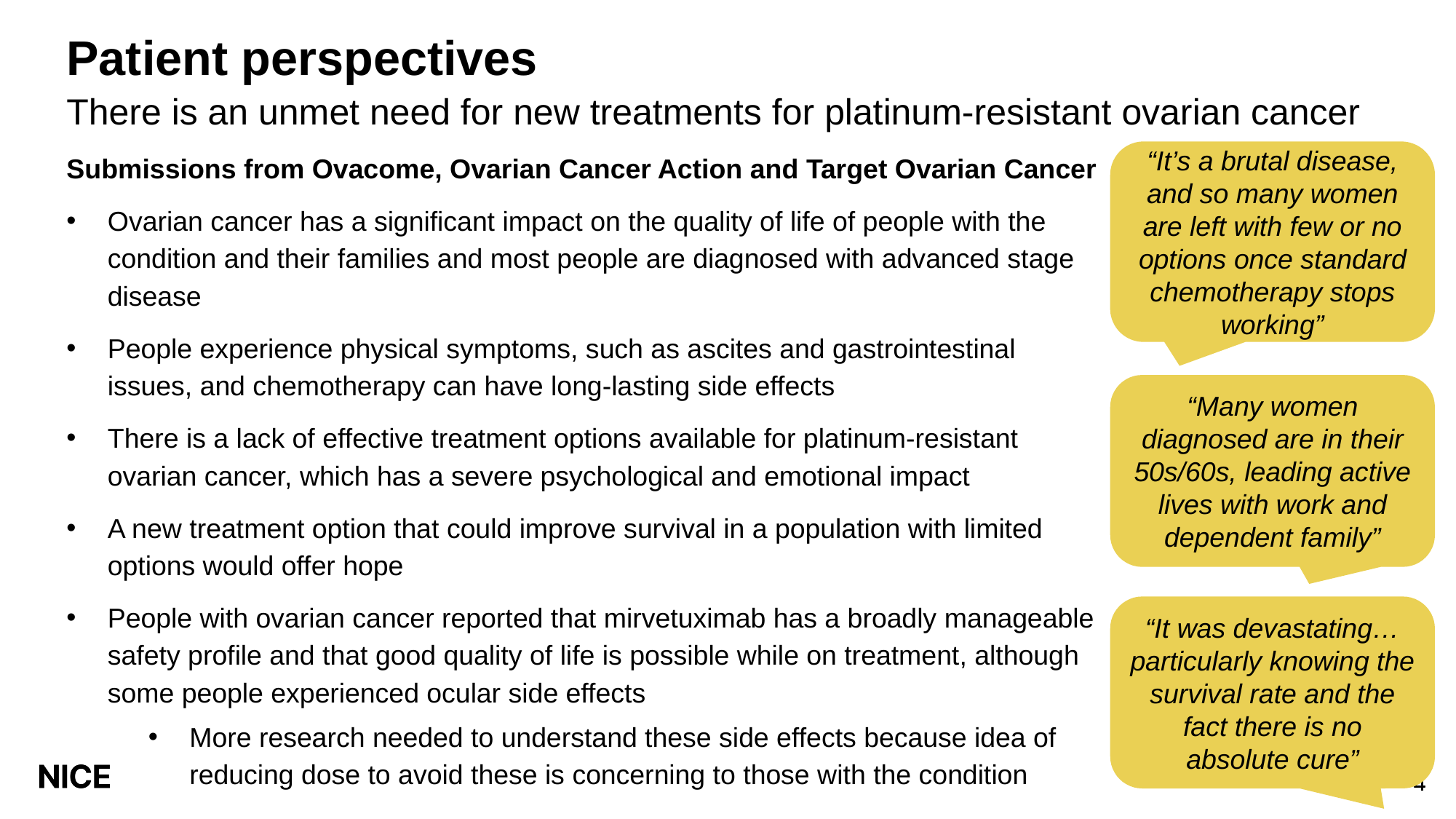

# Patient perspectives
There is an unmet need for new treatments for platinum-resistant ovarian cancer
Submissions from Ovacome, Ovarian Cancer Action and Target Ovarian Cancer
Ovarian cancer has a significant impact on the quality of life of people with the condition and their families and most people are diagnosed with advanced stage disease
People experience physical symptoms, such as ascites and gastrointestinal issues, and chemotherapy can have long-lasting side effects
There is a lack of effective treatment options available for platinum-resistant ovarian cancer, which has a severe psychological and emotional impact
A new treatment option that could improve survival in a population with limited options would offer hope
People with ovarian cancer reported that mirvetuximab has a broadly manageable safety profile and that good quality of life is possible while on treatment, although some people experienced ocular side effects
More research needed to understand these side effects because idea of reducing dose to avoid these is concerning to those with the condition

“It’s a brutal disease, and so many women are left with few or no options once standard chemotherapy stops working”
“Many women diagnosed are in their 50s/60s, leading active lives with work and dependent family”
“It was devastating… particularly knowing the survival rate and the fact there is no absolute cure”